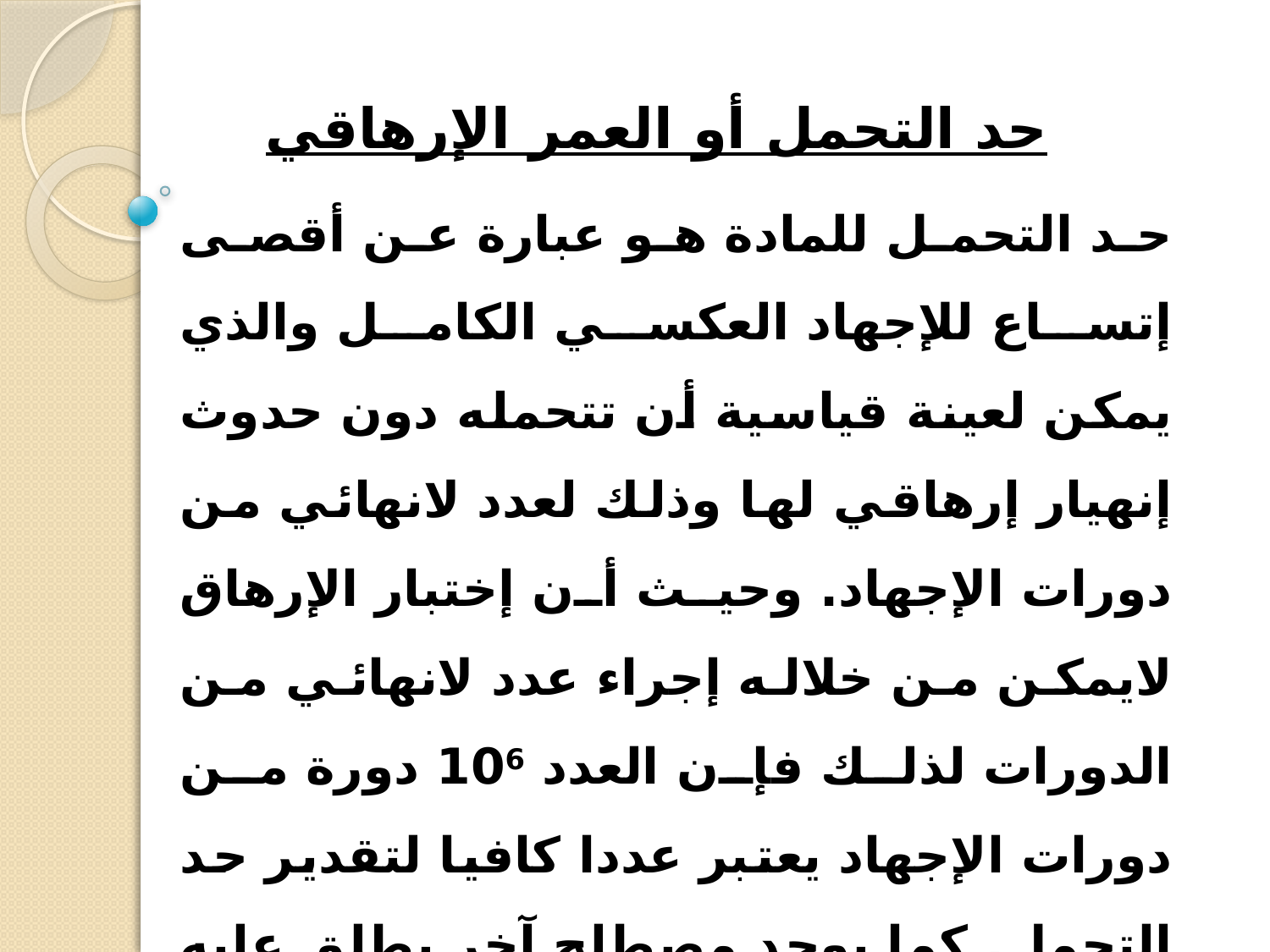

# حد التحمل أو العمر الإرهاقي
حد التحمل للمادة هو عبارة عن أقصى إتساع للإجهاد العكسي الكامل والذي يمكن لعينة قياسية أن تتحمله دون حدوث إنهيار إرهاقي لها وذلك لعدد لانهائي من دورات الإجهاد. وحيث أن إختبار الإرهاق لايمكن من خلاله إجراء عدد لانهائي من الدورات لذلك فإن العدد 106 دورة من دورات الإجهاد يعتبر عددا كافيا لتقدير حد التحمل. كما يوجد مصطلح آخر يطلق عليه العمر الإرهاقيFatigue Life  والذي يعرف بأنه عدد دورات الإجهاد التي يمكن لعينة قياسية تكملته أثناء إختبارها قبل ظهور أول نتوء أو شق ناتج عن الإرهاق.